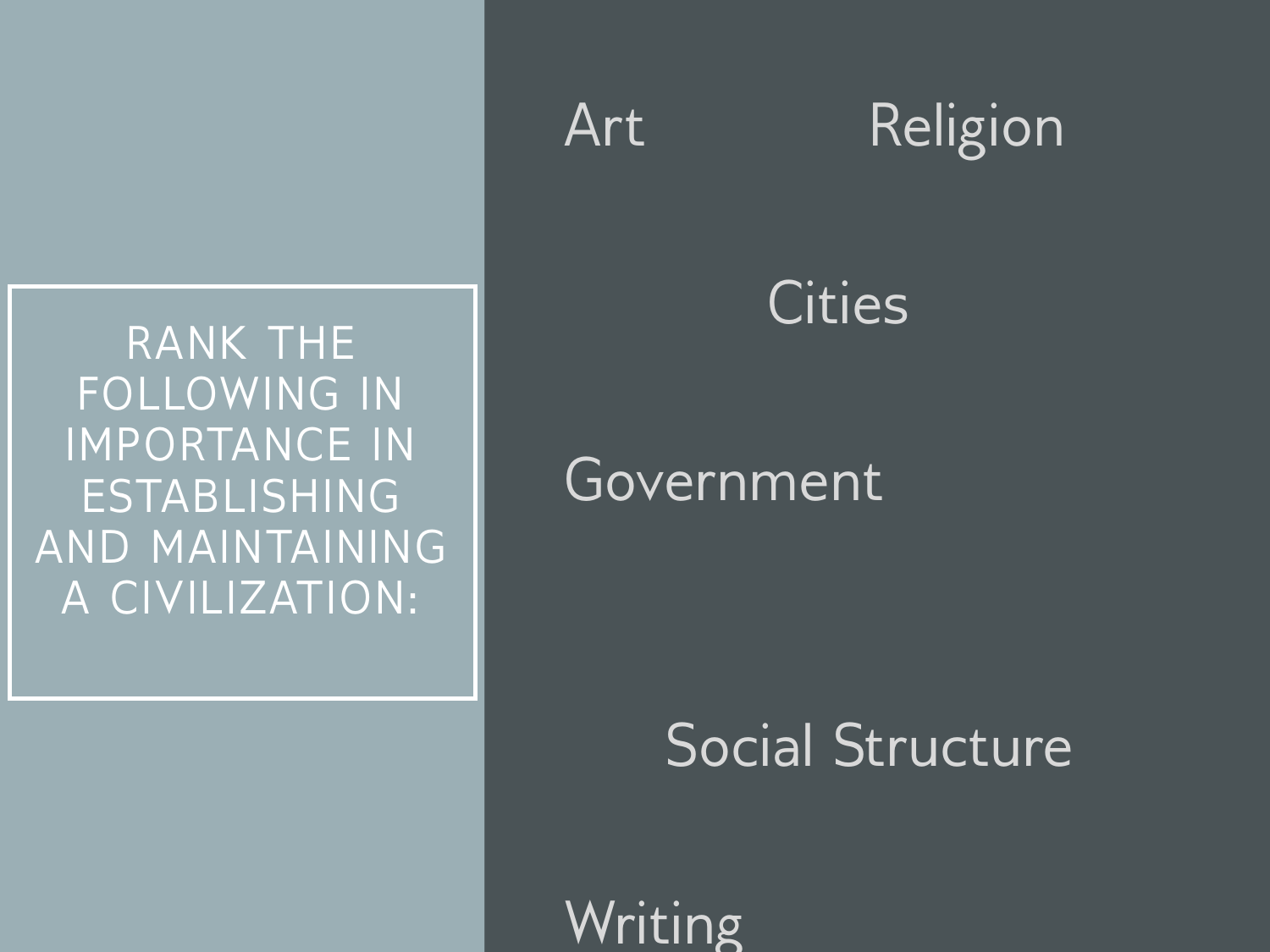

Art			Religion

		Cities

Government

	Social Structure

Writing

# Rank the following in importance in establishing and maintaining a civilization: